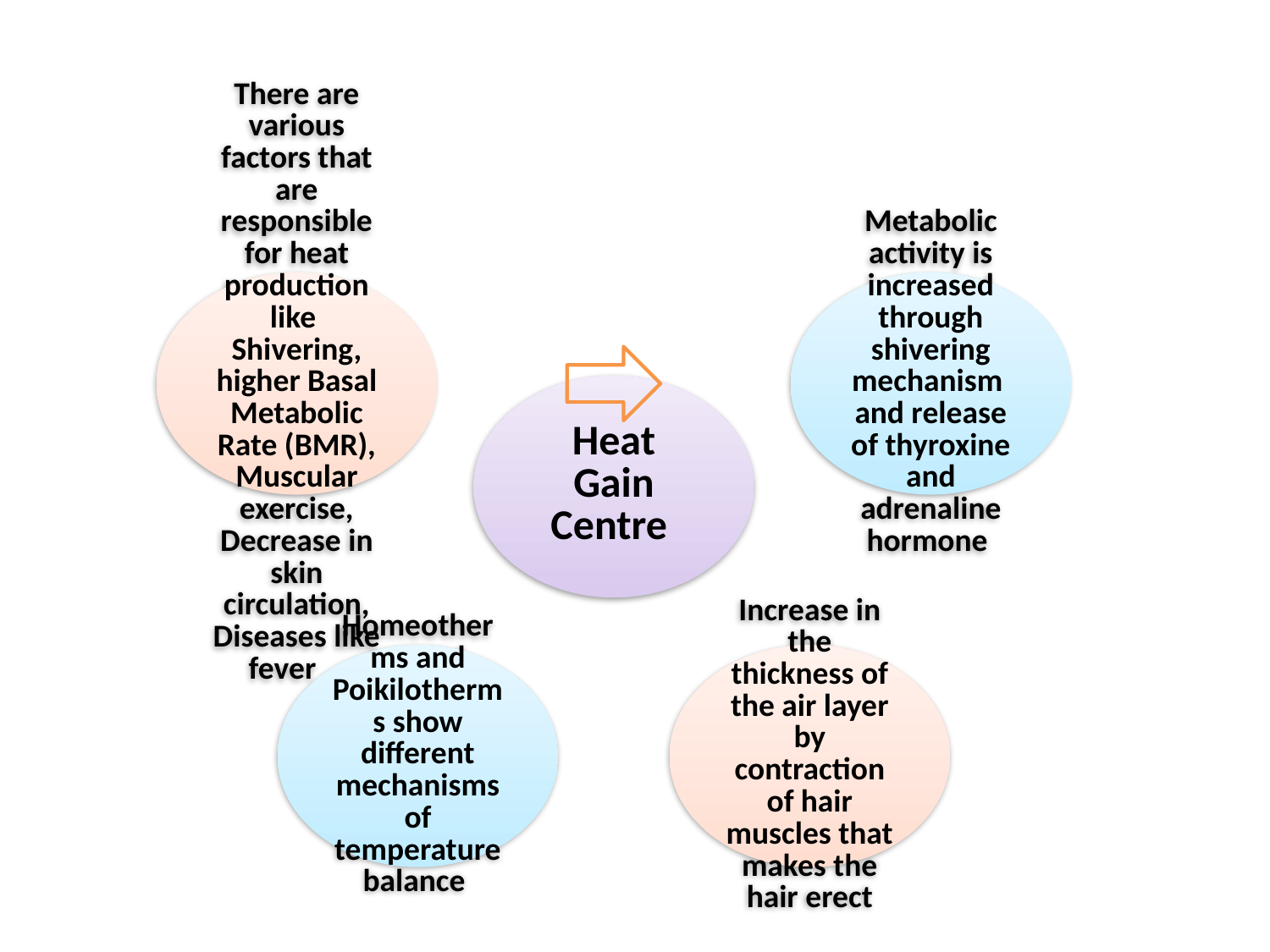

Heat Gain Centre
Metabolic activity is increased through shivering mechanism  and release of thyroxine and adrenaline hormone
There are various factors that are responsible for heat production like
Increase in the thickness of the air layer by contraction of hair muscles that makes the hair erect